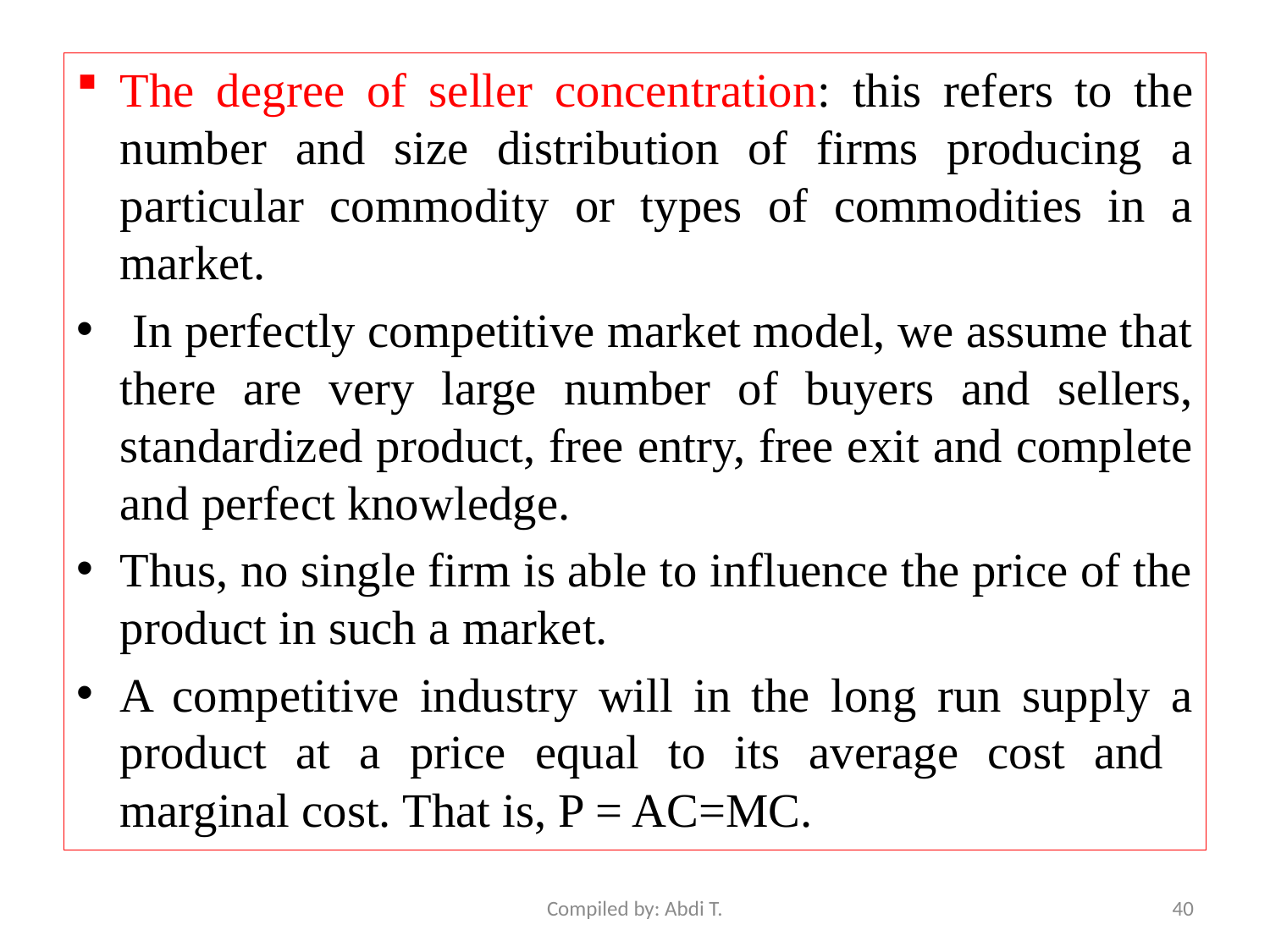

The degree of seller concentration: this refers to the number and size distribution of firms producing a particular commodity or types of commodities in a market.
 In perfectly competitive market model, we assume that there are very large number of buyers and sellers, standardized product, free entry, free exit and complete and perfect knowledge.
Thus, no single firm is able to influence the price of the product in such a market.
A competitive industry will in the long run supply a product at a price equal to its average cost and  marginal cost. That is, P = AC=MC.
Compiled by: Abdi T.
40